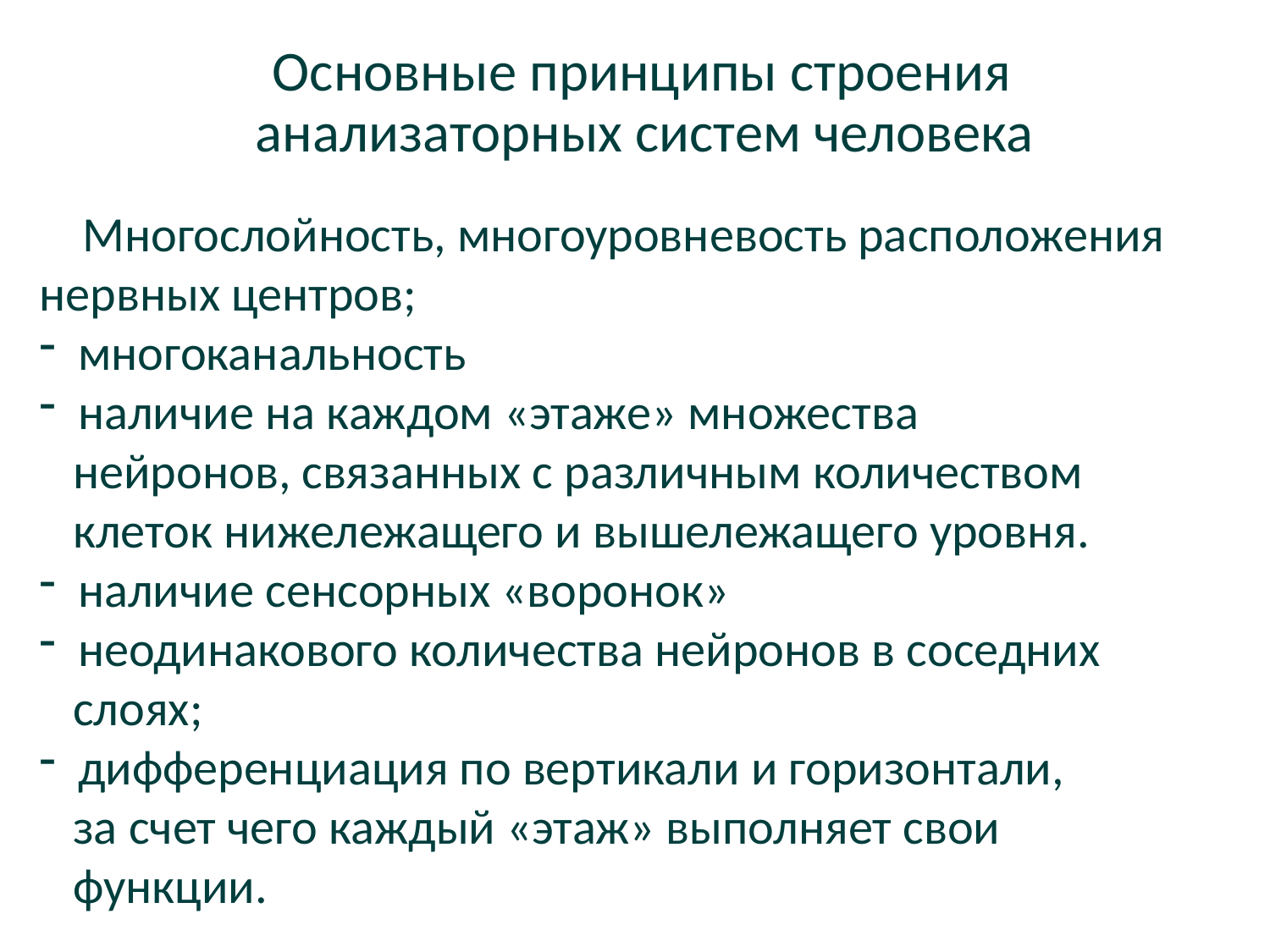

Основные принципы строения
анализаторных систем человека

      Многослойность, многоуровневость расположения нервных центров;
  многоканальность
  наличие на каждом «этаже» множества
   нейронов, связанных с различным количеством
   клеток нижележащего и вышележащего уровня.
  наличие сенсорных «воронок»
  неодинакового количества нейронов в соседних
   слоях;
  дифференциация по вертикали и горизонтали,
   за счет чего каждый «этаж» выполняет свои
   функции.